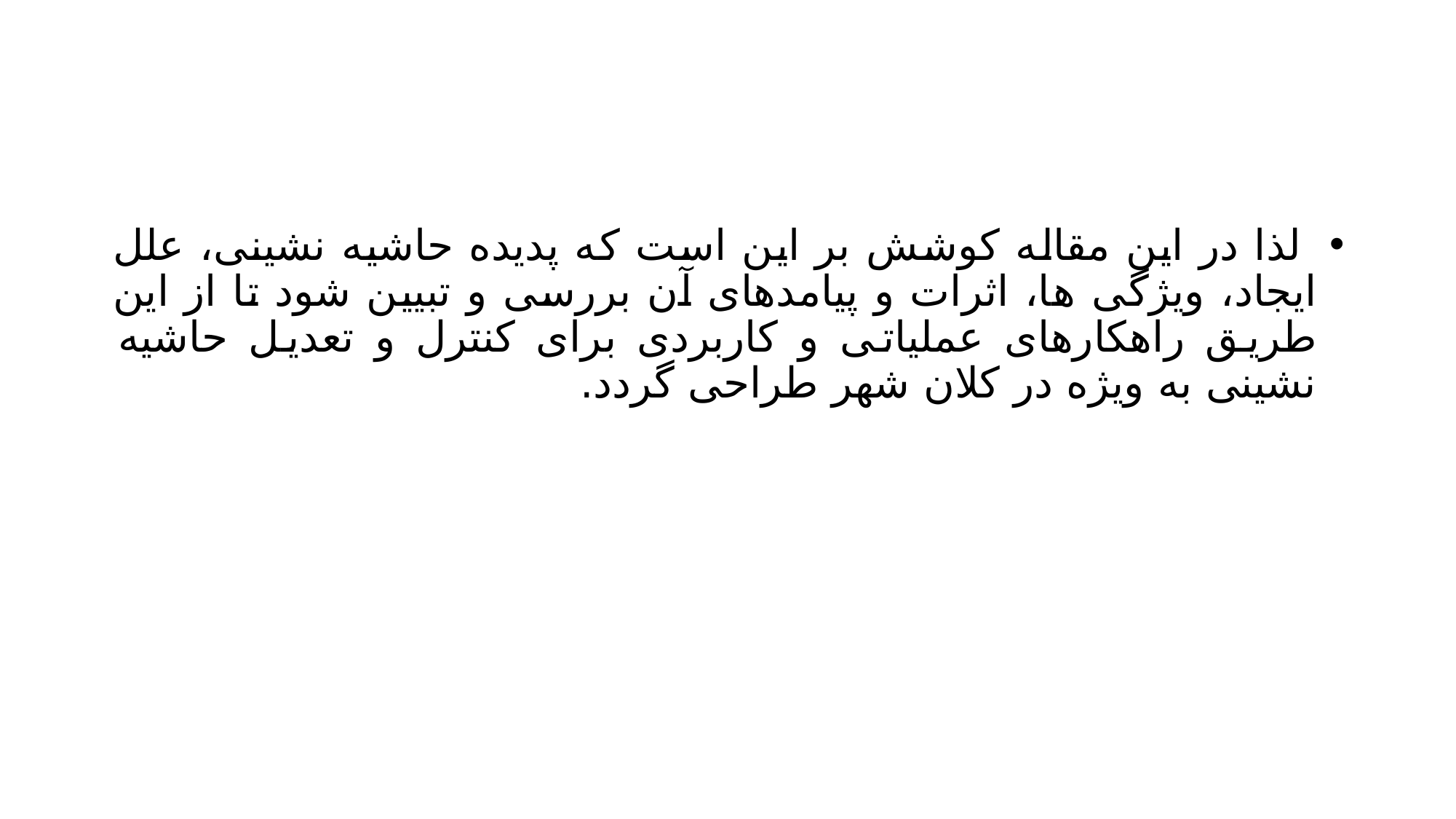

#
 لذا در این مقاله کوشش بر این است که پدیده حاشیه نشینی، علل ایجاد، ویژگی ها، اثرات و پیامدهای آن بررسی و تبیین شود تا از این طریق راهکارهای عملیاتی و کاربردی برای کنترل و تعدیل حاشیه نشینی به ویژه در کلان شهر طراحی گردد.